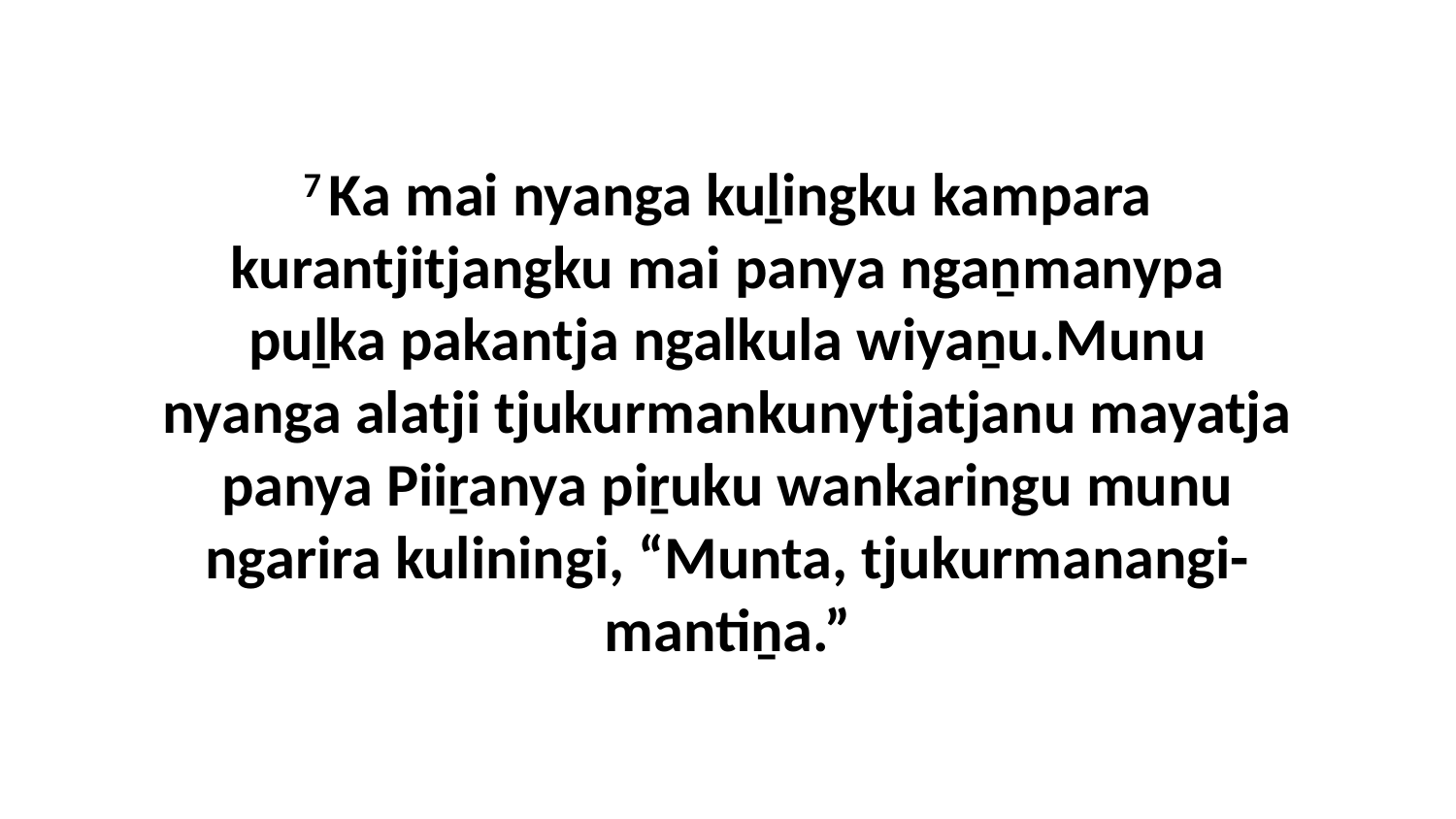

7 Ka mai nyanga kuḻingku kampara kurantjitjangku mai panya ngaṉmanypa puḻka pakantja ngalkula wiyaṉu.Munu nyanga alatji tjukurmankunytjatjanu mayatja panya Piiṟanya piṟuku wankaringu munu ngarira kuliningi, “Munta, tjukurmanangi-mantiṉa.”